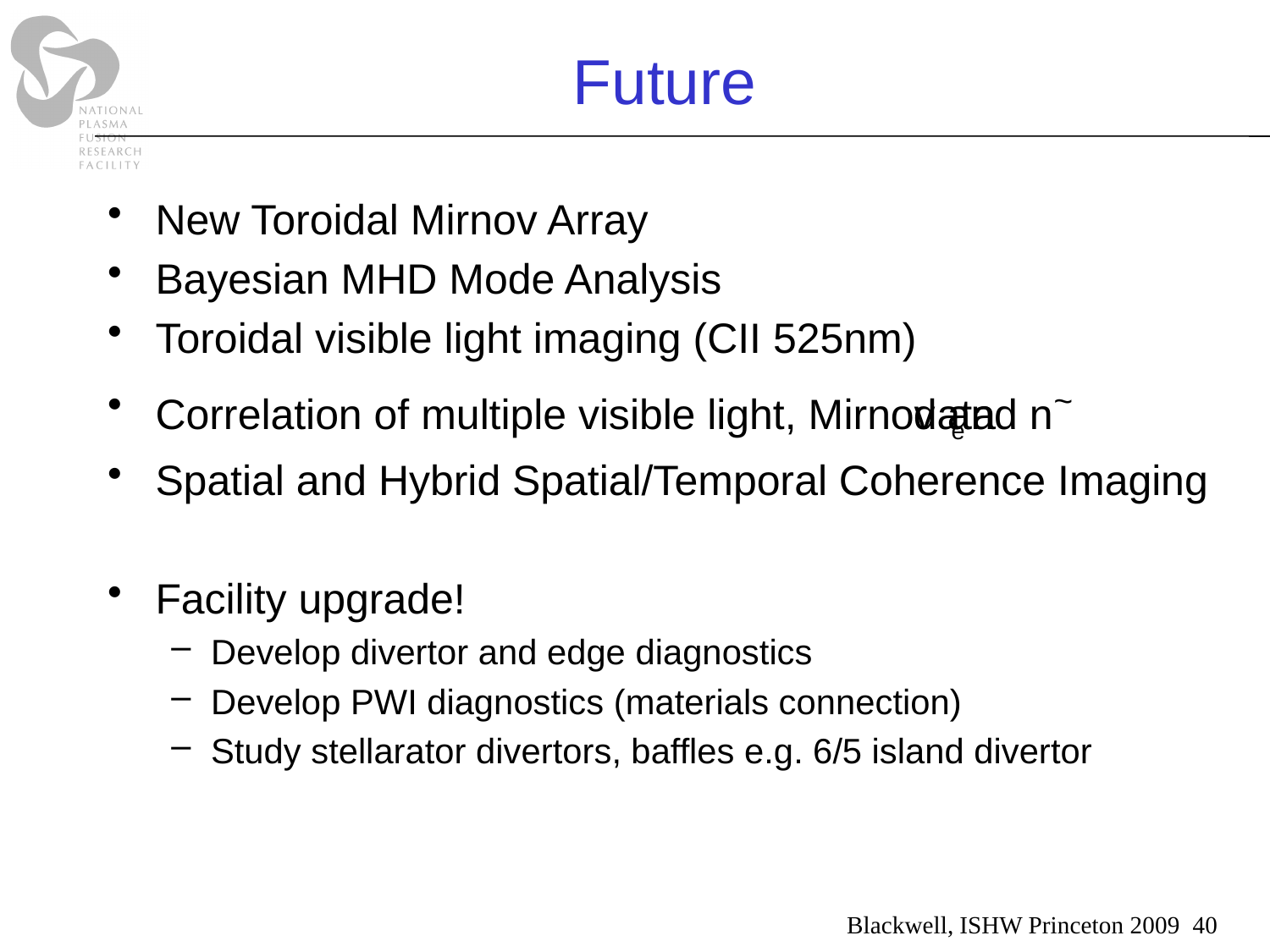

# Future
New Toroidal Mirnov Array
Bayesian MHD Mode Analysis
Toroidal visible light imaging (CII 525nm)
Correlation of multiple visible light, Mirnov and n~       e        data
Spatial and Hybrid Spatial/Temporal Coherence Imaging

Facility upgrade!
Develop divertor and edge diagnostics
Develop PWI diagnostics (materials connection)
Study stellarator divertors, baffles e.g. 6/5 island divertor

Blackwell, ISHW Princeton 2009  40